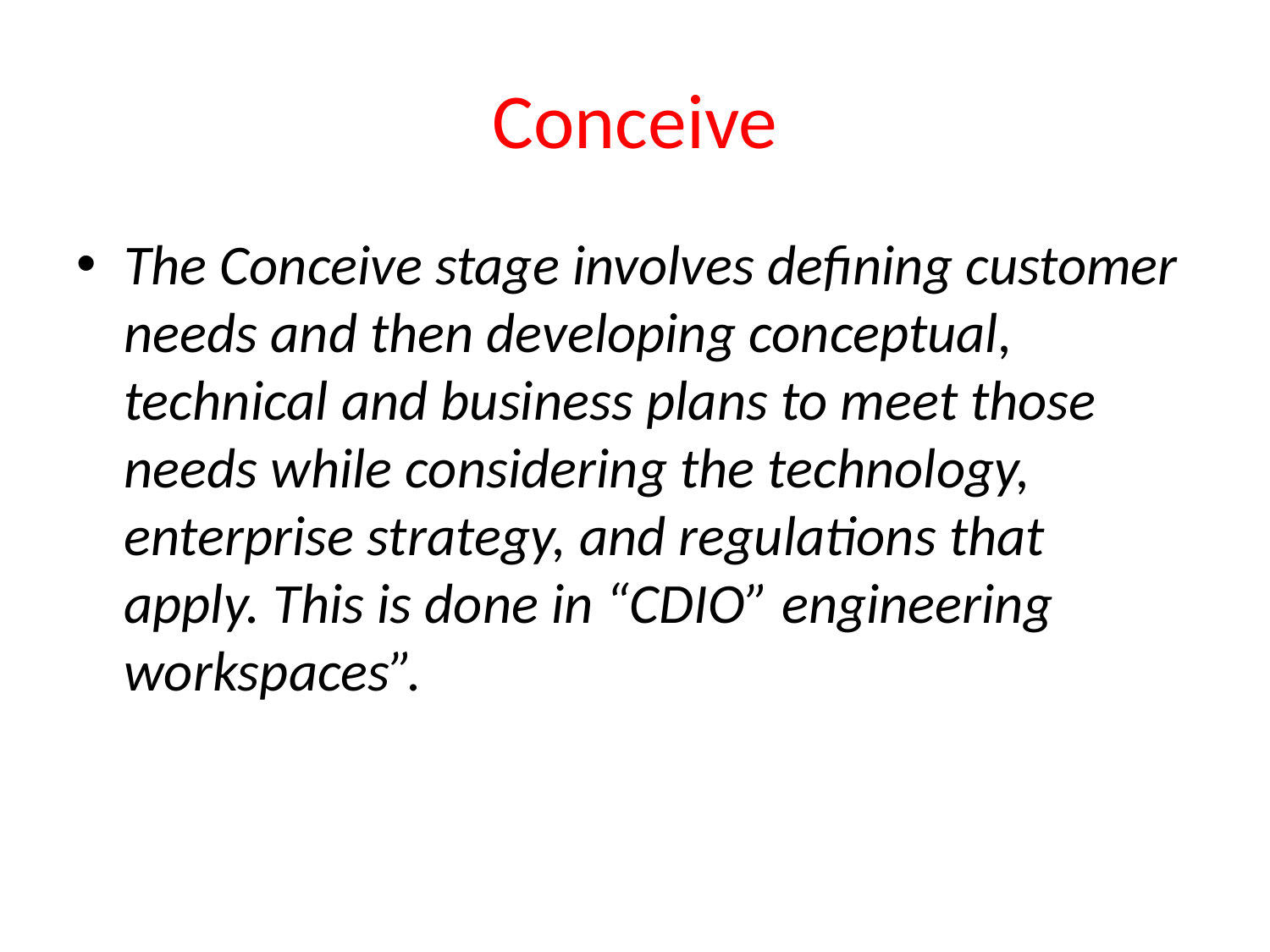

# Conceive
The Conceive stage involves defining customer needs and then developing conceptual, technical and business plans to meet those needs while considering the technology, enterprise strategy, and regulations that apply. This is done in “CDIO” engineering workspaces”.